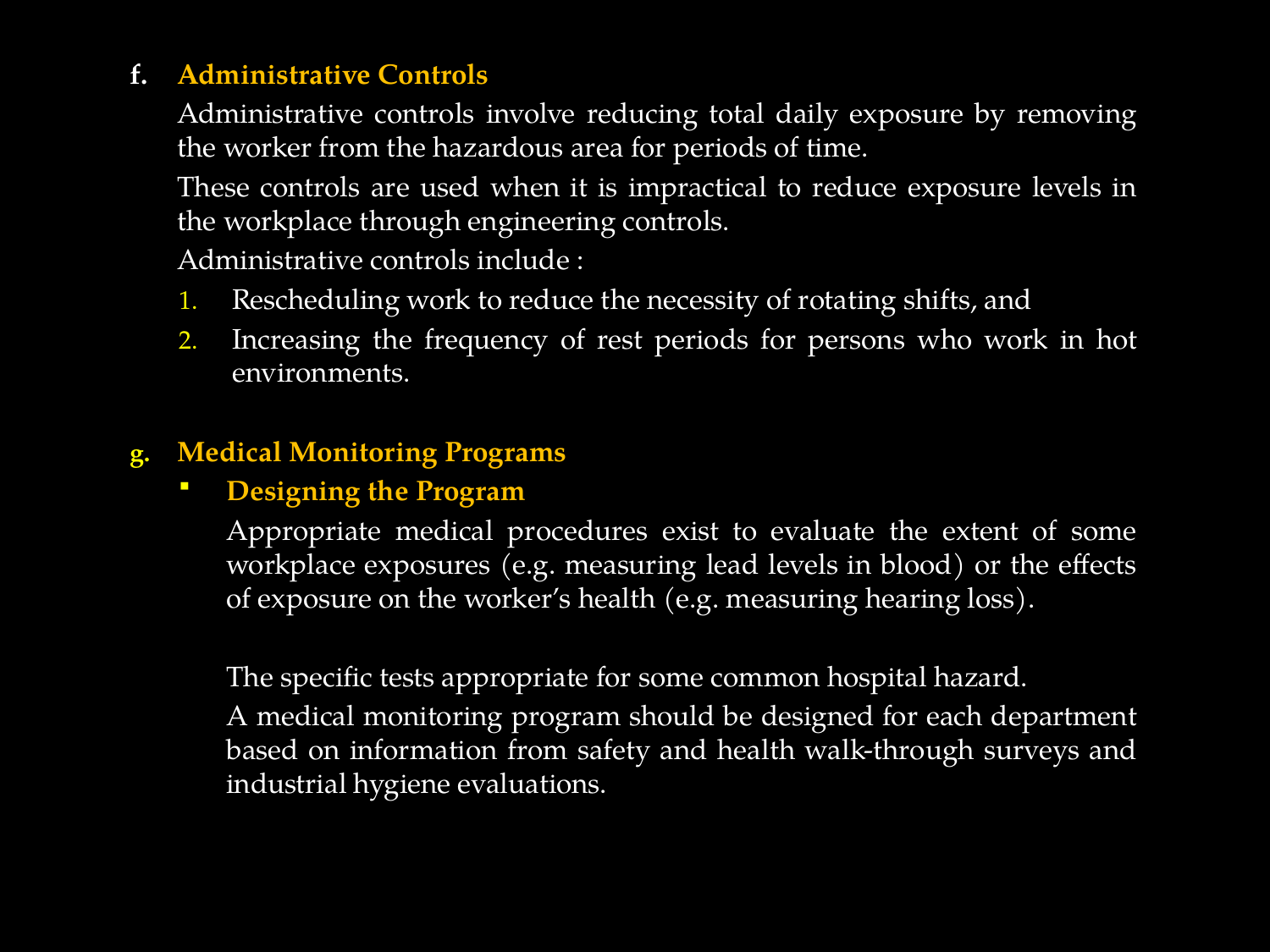

f.	Administrative Controls
	Administrative controls involve reducing total daily exposure by removing the worker from the hazardous area for periods of time.
	These controls are used when it is impractical to reduce exposure levels in the workplace through engineering controls.
	Administrative controls include :
Rescheduling work to reduce the necessity of rotating shifts, and
Increasing the frequency of rest periods for persons who work in hot environments.

Medical Monitoring Programs
Designing the Program
	Appropriate medical procedures exist to evaluate the extent of some workplace exposures (e.g. measuring lead levels in blood) or the effects of exposure on the worker’s health (e.g. measuring hearing loss).

	The specific tests appropriate for some common hospital hazard.
	A medical monitoring program should be designed for each department based on information from safety and health walk-through surveys and industrial hygiene evaluations.